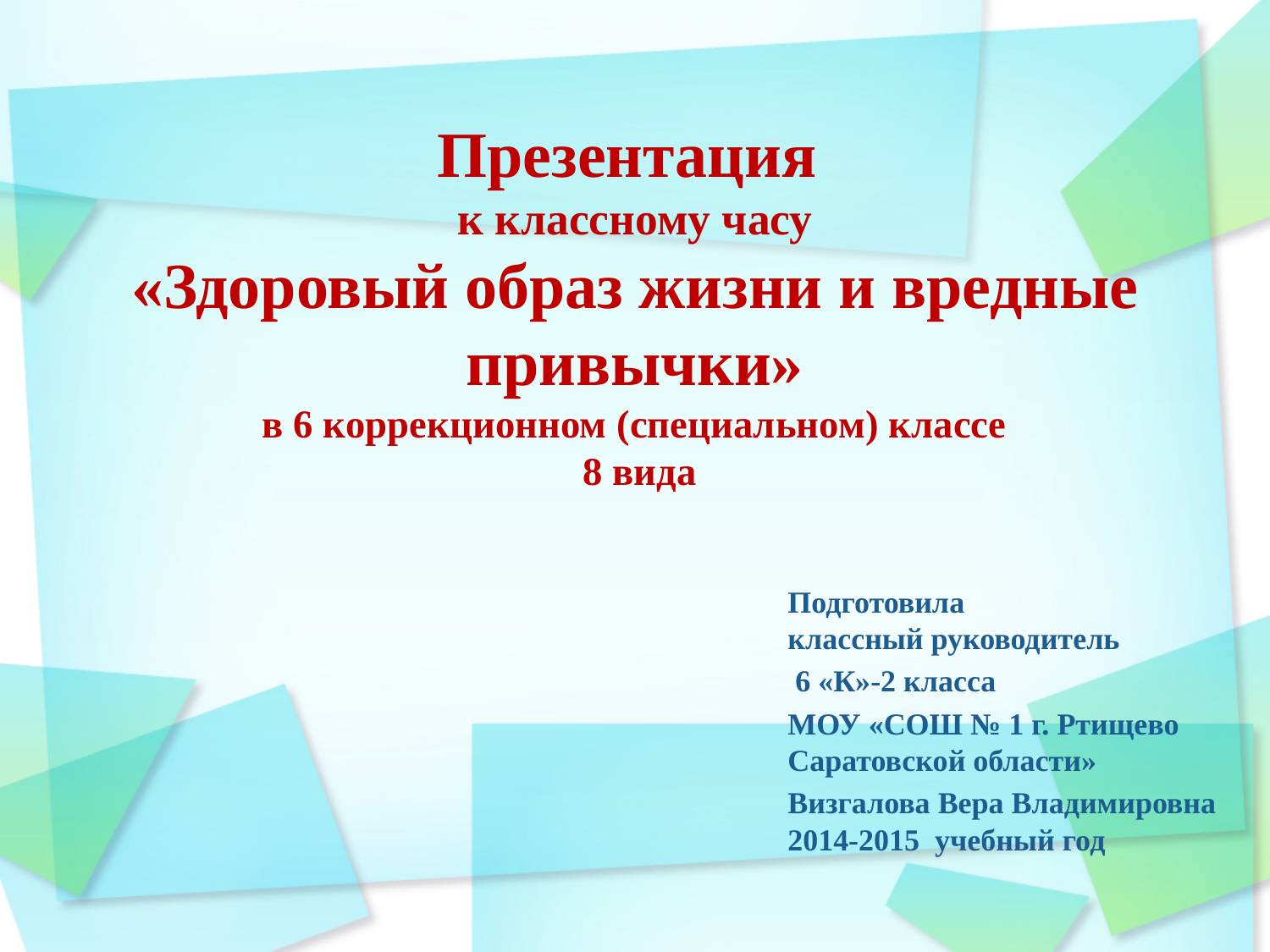

# Презентация к классному часу «Здоровый образ жизни и вредные привычки» в 6 коррекционном (специальном) классе 8 вида
Подготовила
классный руководитель
 6 «К»-2 класса
МОУ «СОШ № 1 г. Ртищево Саратовской области»
Визгалова Вера Владимировна
2014-2015  учебный год